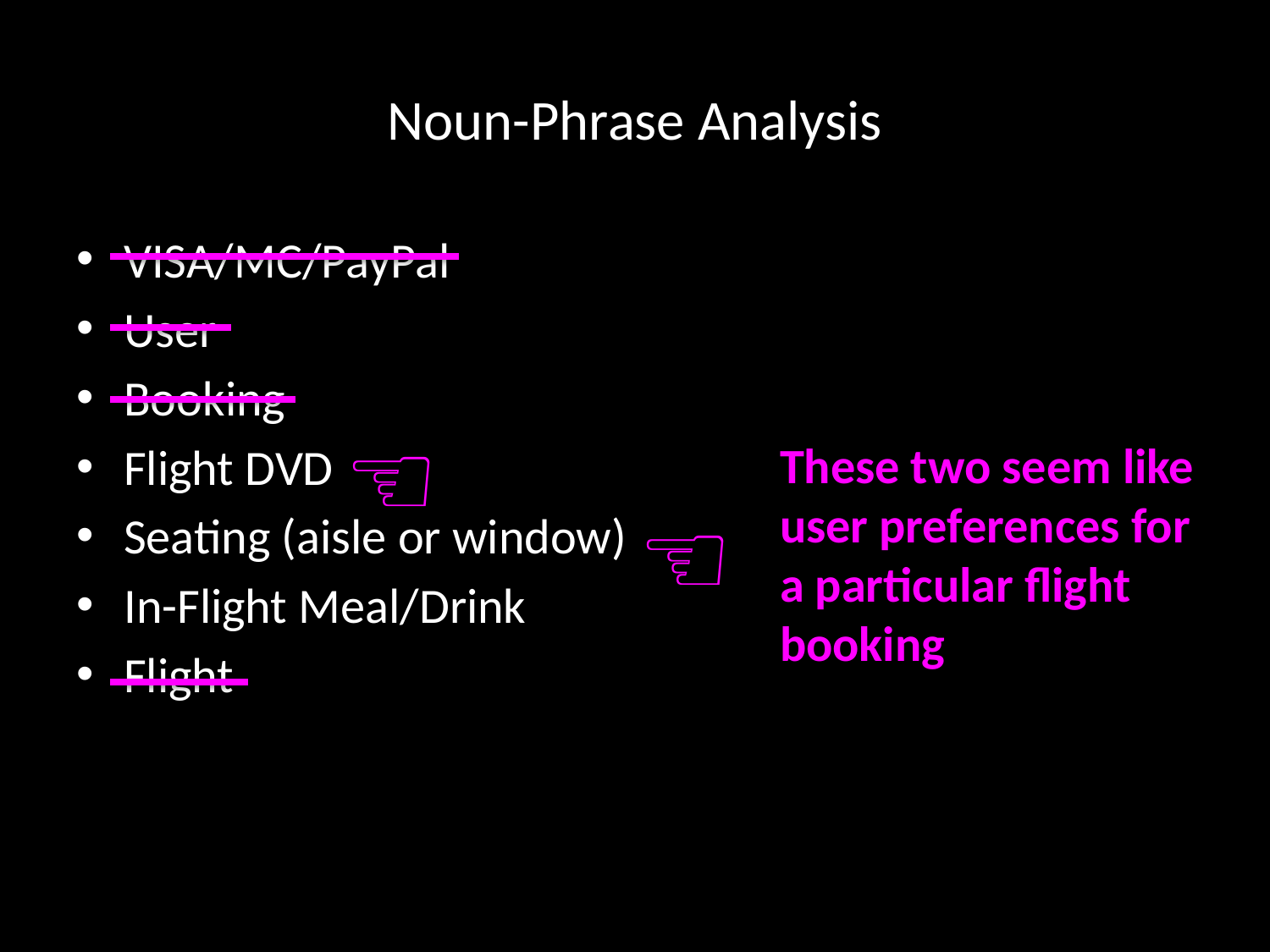

# Noun-Phrase Analysis
VISA/MC/PayPal
User
Booking
Flight DVD
Seating (aisle or window)
In-Flight Meal/Drink
Flight

☜
These two seem like user preferences for a particular flight booking
☜